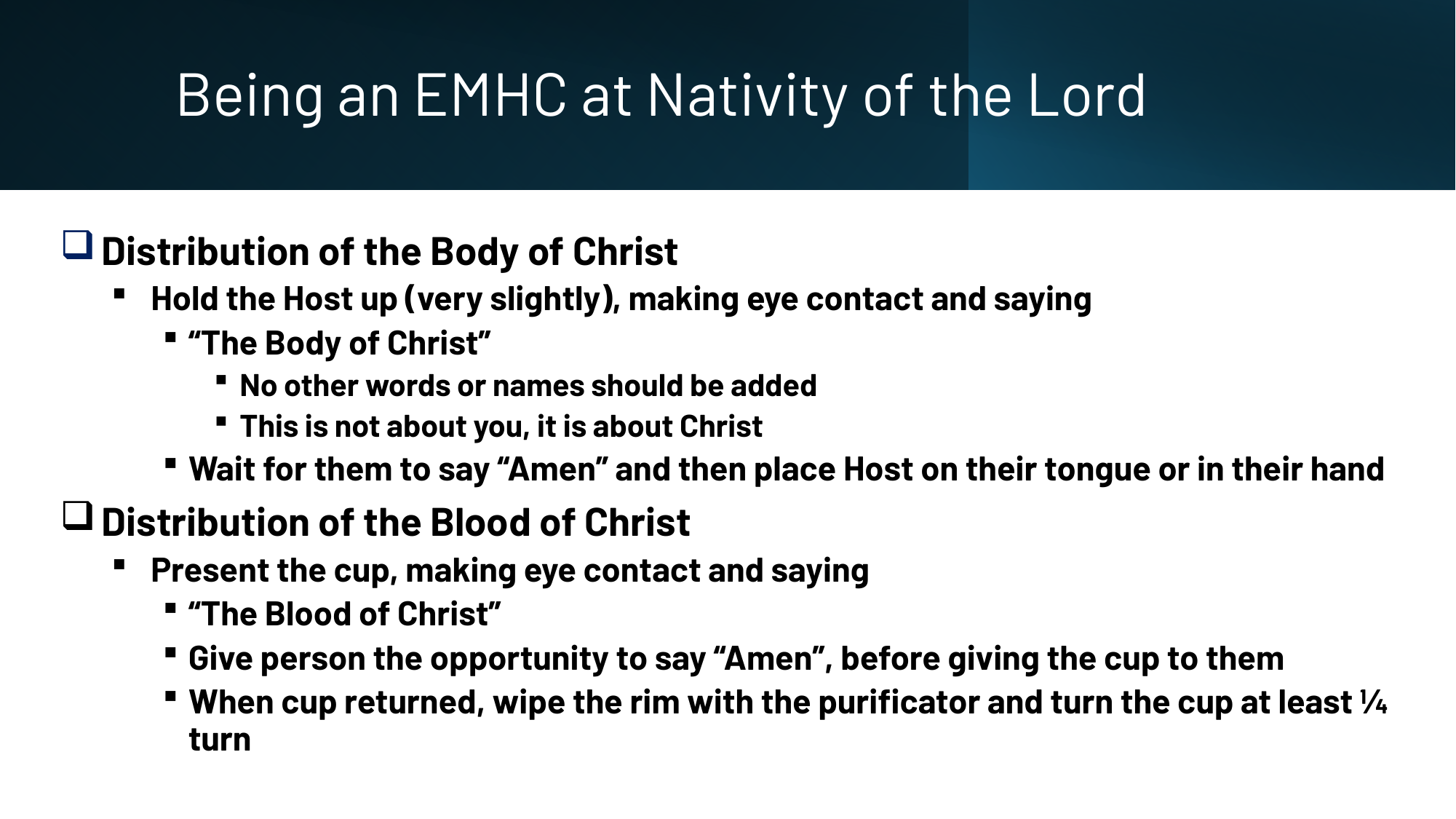

# Being an EMHC at Nativity of the Lord
 Distribution of the Body of Christ
  Hold the Host up (very slightly), making eye contact and saying
“The Body of Christ”
No other words or names should be added
This is not about you, it is about Christ
Wait for them to say “Amen” and then place Host on their tongue or in their hand
 Distribution of the Blood of Christ
  Present the cup, making eye contact and saying
“The Blood of Christ”
Give person the opportunity to say “Amen”, before giving the cup to them
When cup returned, wipe the rim with the purificator and turn the cup at least ¼ turn